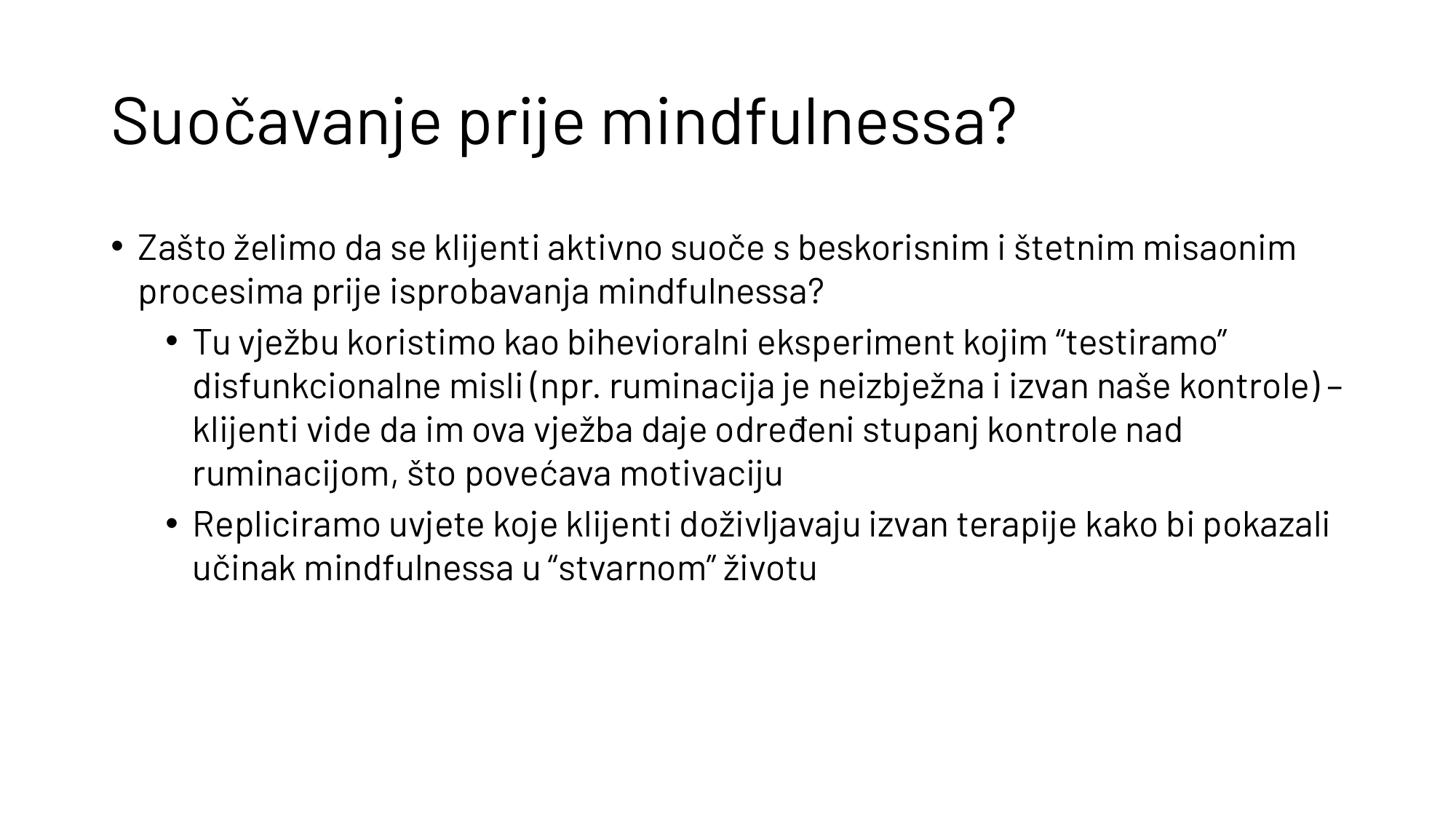

# Suočavanje prije mindfulnessa?
Zašto želimo da se klijenti aktivno suoče s beskorisnim i štetnim misaonim procesima prije isprobavanja mindfulnessa?
Tu vježbu koristimo kao bihevioralni eksperiment kojim “testiramo” disfunkcionalne misli (npr. ruminacija je neizbježna i izvan naše kontrole) – klijenti vide da im ova vježba daje određeni stupanj kontrole nad ruminacijom, što povećava motivaciju
Repliciramo uvjete koje klijenti doživljavaju izvan terapije kako bi pokazali učinak mindfulnessa u “stvarnom” životu